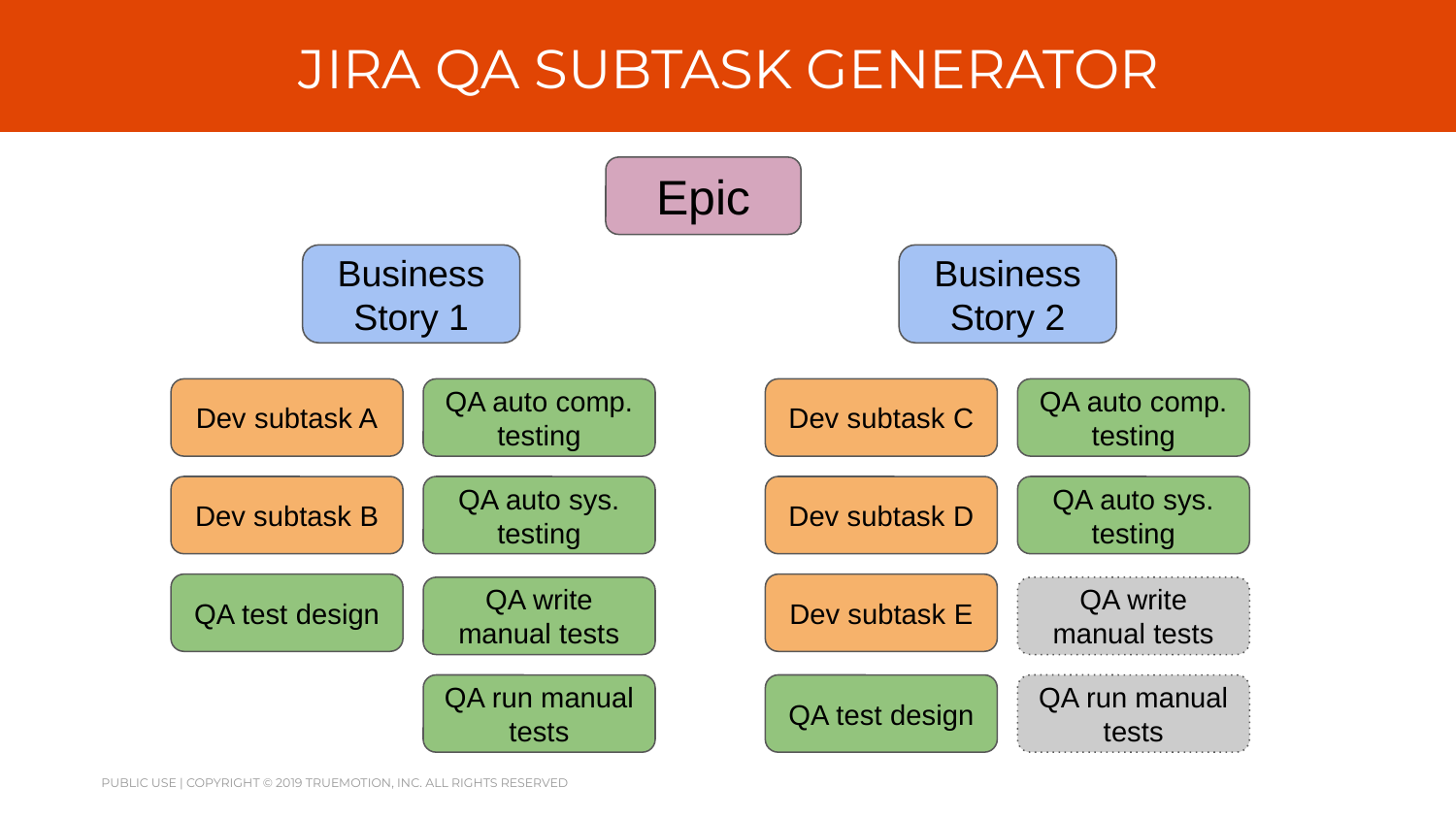

# JIRA QA SUBTASK GENERATOR
Epic
Business Story 1
Business Story 2
Dev subtask A
QA auto comp. testing
Dev subtask C
QA auto comp. testing
Dev subtask B
QA auto sys. testing
Dev subtask D
QA auto sys. testing
QA test design
Dev subtask E
QA write manual tests
QA write manual tests
QA run manual tests
QA test design
QA run manual tests